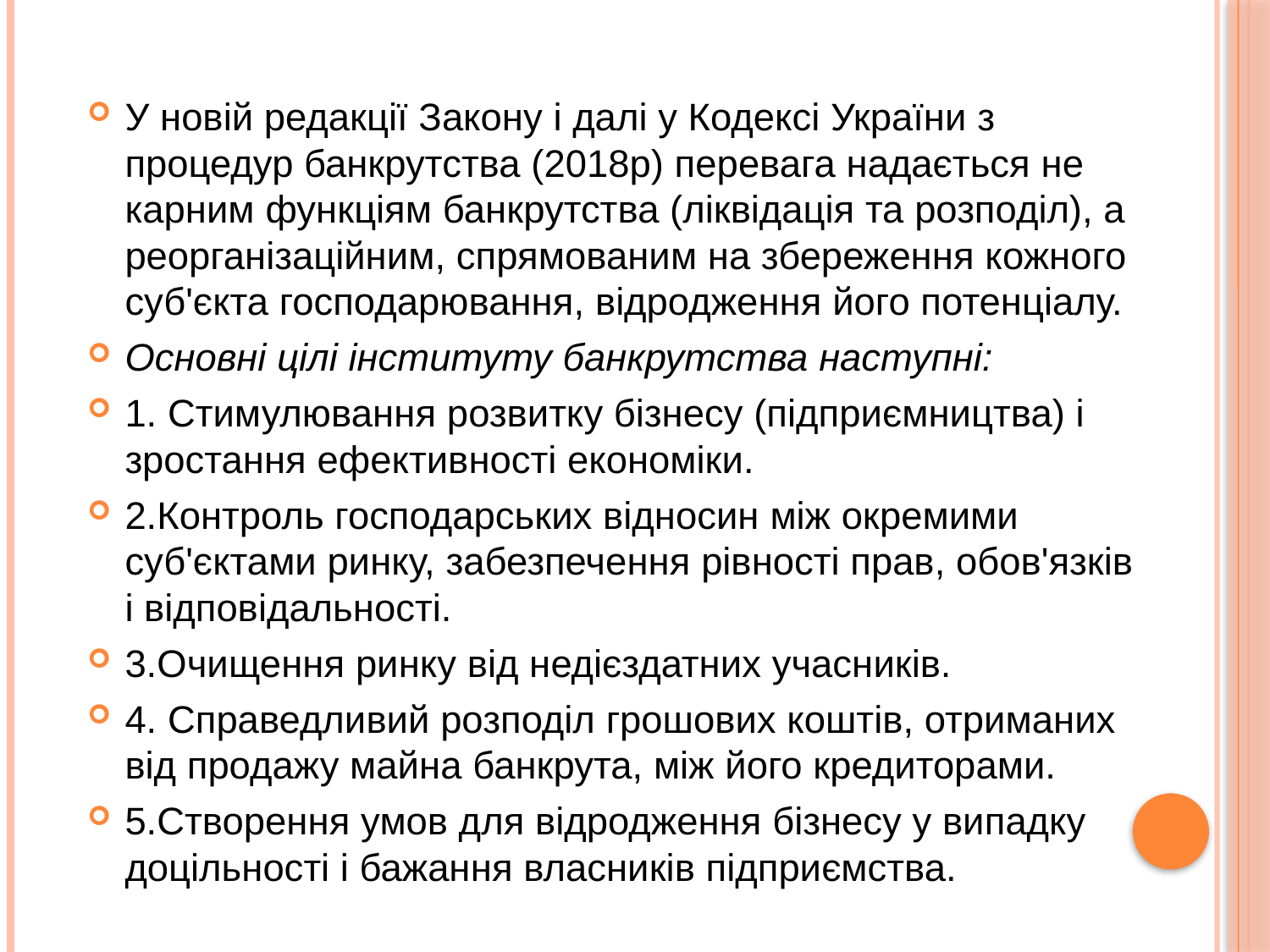

У новій редакції Закону і далі у Кодексі України з процедур банкрутства (2018р) перевага надається не карним функціям банкрутства (ліквідація та розподіл), а реорганізаційним, спрямованим на збереження кожного суб'єкта господарювання, відродження його потенціалу.
Основні цілі інституту банкрутства наступні:
1. Стимулювання розвитку бізнесу (підприємництва) і зростання ефективності економіки.
2.Контроль господарських відносин між окремими суб'єктами ринку, забезпечення рівності прав, обов'язків і відповідальності.
3.Очищення ринку від недієздатних учасників.
4. Справедливий розподіл грошових коштів, отриманих від продажу майна банкрута, між його кредиторами.
5.Створення умов для відродження бізнесу у випадку доцільності і бажання власників підприємства.